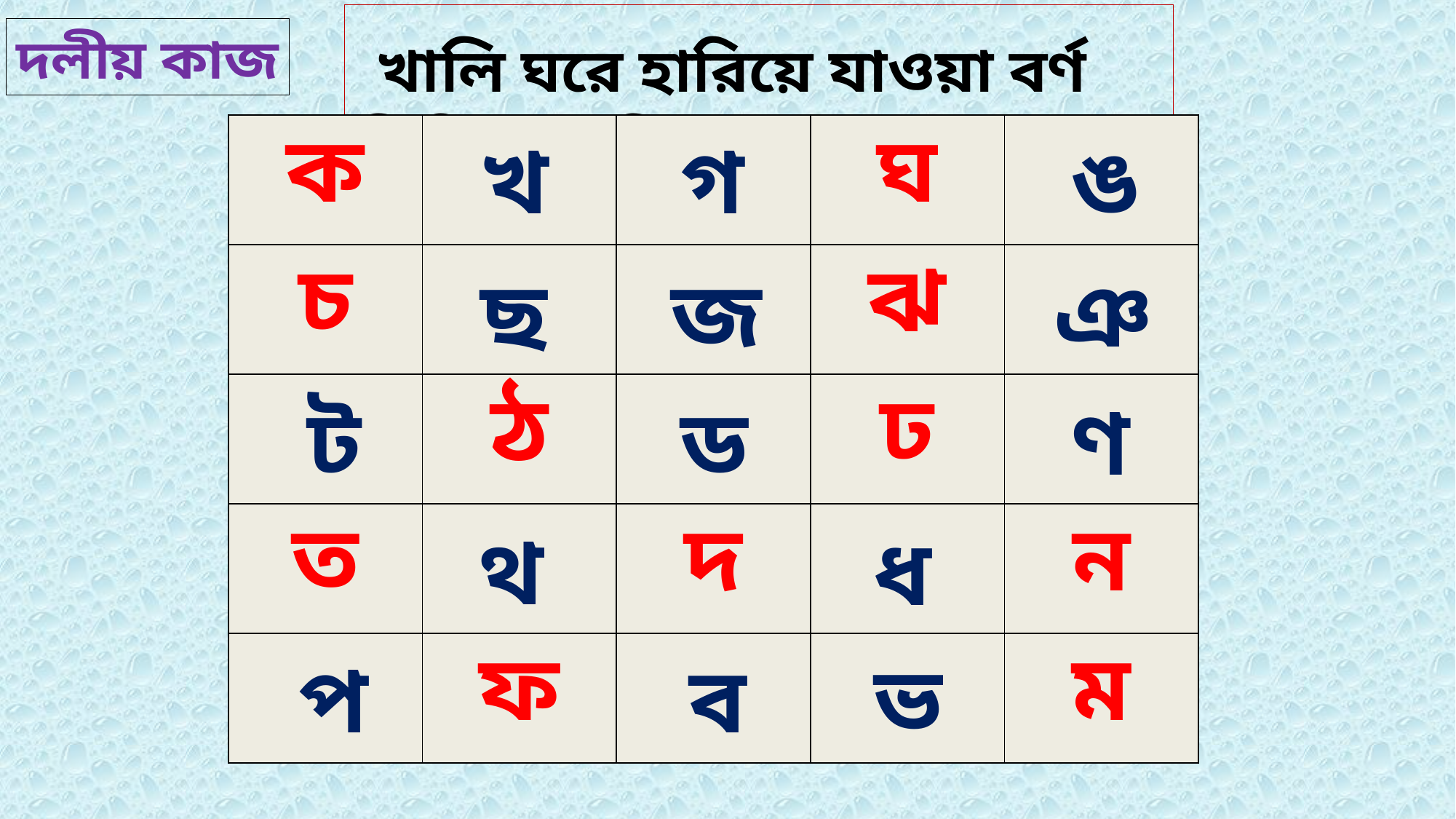

খালি ঘরে হারিয়ে যাওয়া বর্ণ লিখি বা বলি
দলীয় কাজ
| ক |  |  | ঘ |  |
| --- | --- | --- | --- | --- |
| চ |  |  | ঝ |  |
|  | ঠ |  | ঢ |  |
| ত |  | দ |  | ন |
|  | ফ |  |  | ম |
খ
গ
ঙ
ছ
জ
ঞ
ট
ড
ণ
থ
ধ
ভ
প
ব